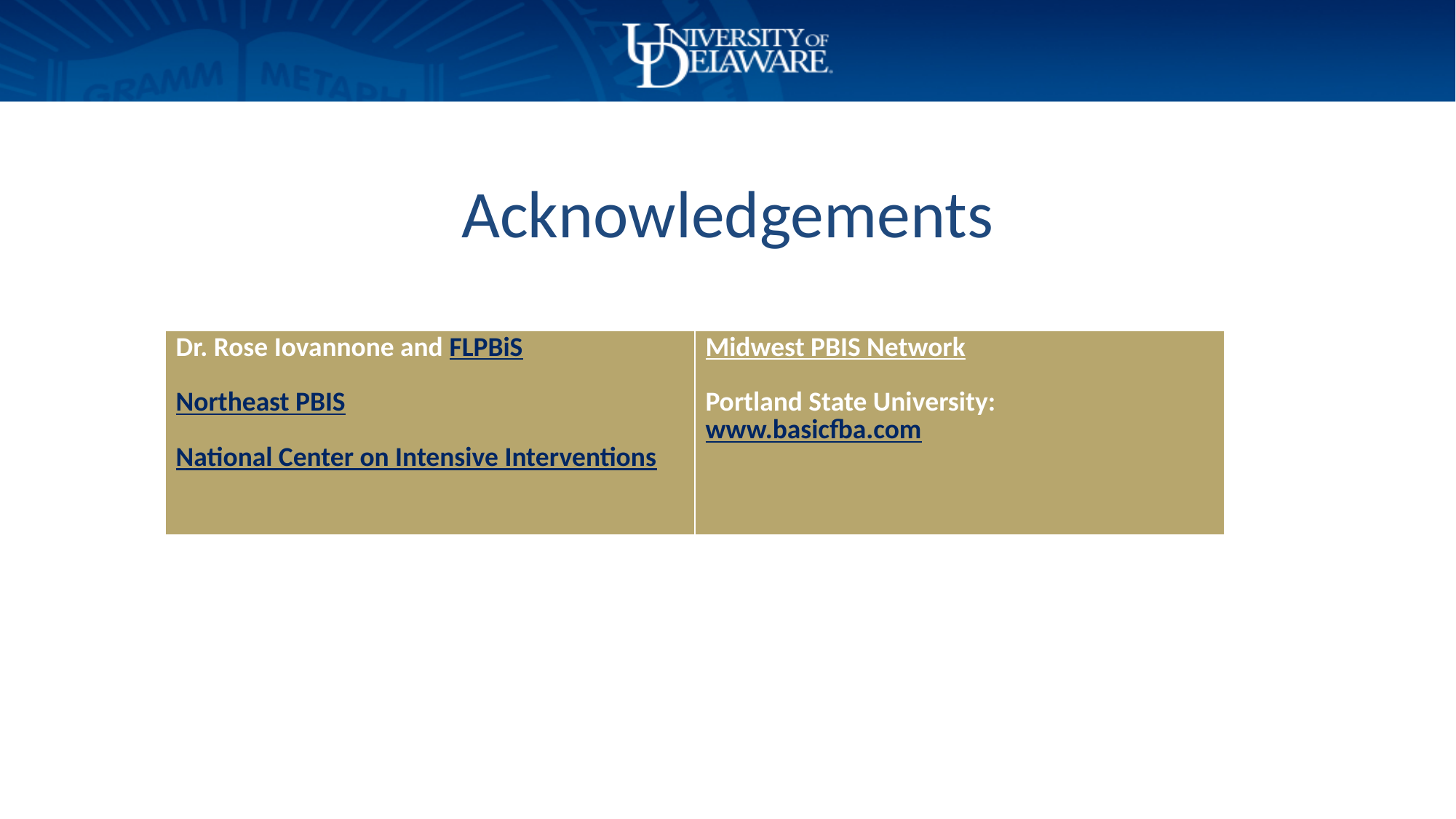

# Acknowledgements
| Dr. Rose Iovannone and FLPBiS Northeast PBIS National Center on Intensive Interventions | Midwest PBIS Network Portland State University: www.basicfba.com |
| --- | --- |